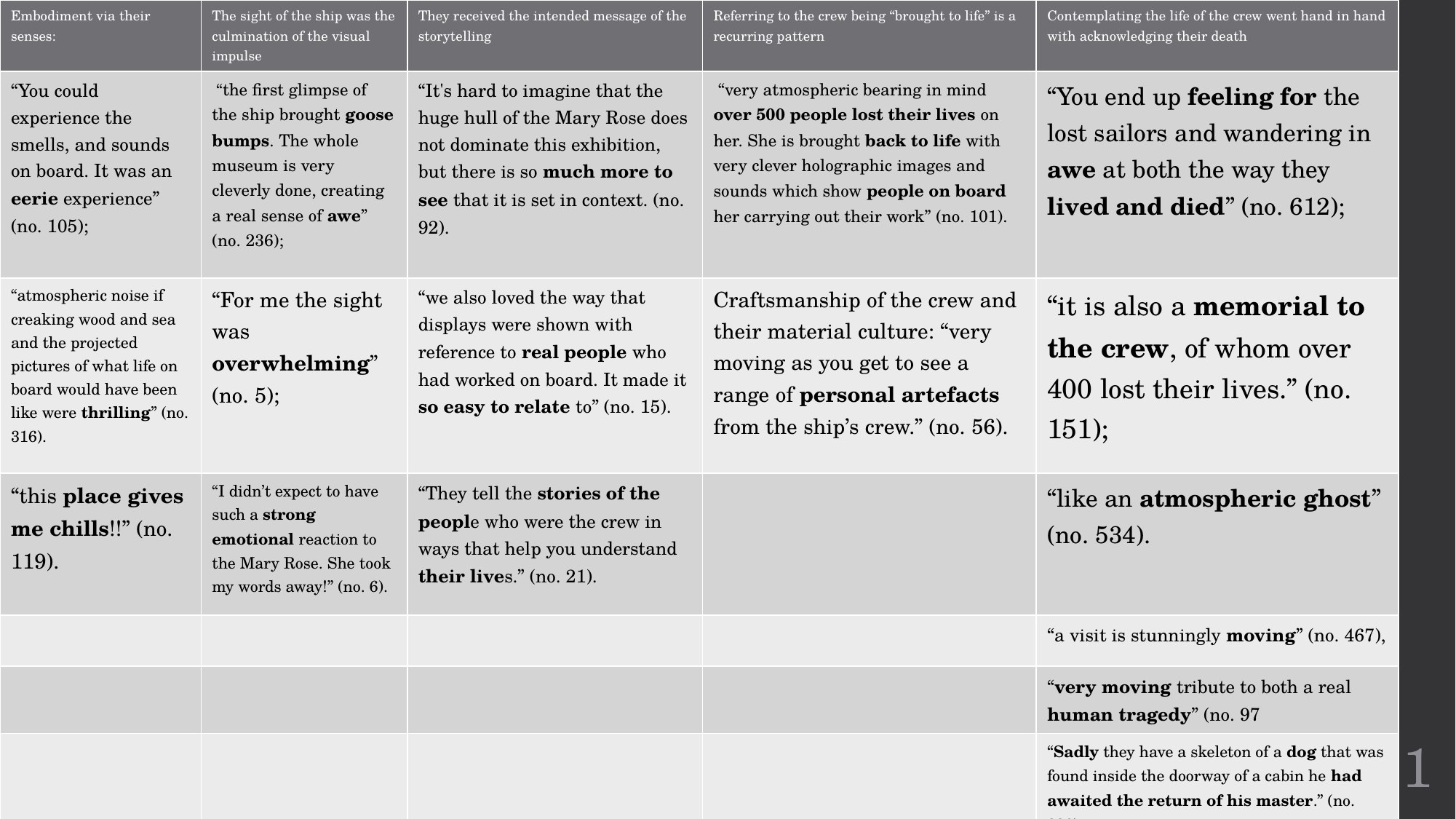

| Embodiment via their senses: | The sight of the ship was the culmination of the visual impulse | They received the intended message of the storytelling | Referring to the crew being “brought to life” is a recurring pattern | Contemplating the life of the crew went hand in hand with acknowledging their death |
| --- | --- | --- | --- | --- |
| “You could experience the smells, and sounds on board. It was an eerie experience” (no. 105); | “the first glimpse of the ship brought goose bumps. The whole museum is very cleverly done, creating a real sense of awe” (no. 236); | “It's hard to imagine that the huge hull of the Mary Rose does not dominate this exhibition, but there is so much more to see that it is set in context. (no. 92). | “very atmospheric bearing in mind over 500 people lost their lives on her. She is brought back to life with very clever holographic images and sounds which show people on board her carrying out their work” (no. 101). | “You end up feeling for the lost sailors and wandering in awe at both the way they lived and died” (no. 612); |
| “atmospheric noise if creaking wood and sea and the projected pictures of what life on board would have been like were thrilling” (no. 316). | “For me the sight was overwhelming” (no. 5); | “we also loved the way that displays were shown with reference to real people who had worked on board. It made it so easy to relate to” (no. 15). | Craftsmanship of the crew and their material culture: “very moving as you get to see a range of personal artefacts from the ship’s crew.” (no. 56). | “it is also a memorial to the crew, of whom over 400 lost their lives.” (no. 151); |
| “this place gives me chills!!” (no. 119). | “I didn’t expect to have such a strong emotional reaction to the Mary Rose. She took my words away!” (no. 6). | “They tell the stories of the people who were the crew in ways that help you understand their lives.” (no. 21). |  | “like an atmospheric ghost” (no. 534). |
|  |  |  |  | “a visit is stunningly moving” (no. 467), |
|  |  |  |  | “very moving tribute to both a real human tragedy” (no. 97 |
|  |  |  |  | “Sadly they have a skeleton of a dog that was found inside the doorway of a cabin he had awaited the return of his master.” (no. 330). |
|  |  |  |  | “mind blowing experience, emotional when you think of the whole story, absolutely absorbing and thought provoking” (no. 190). |
21